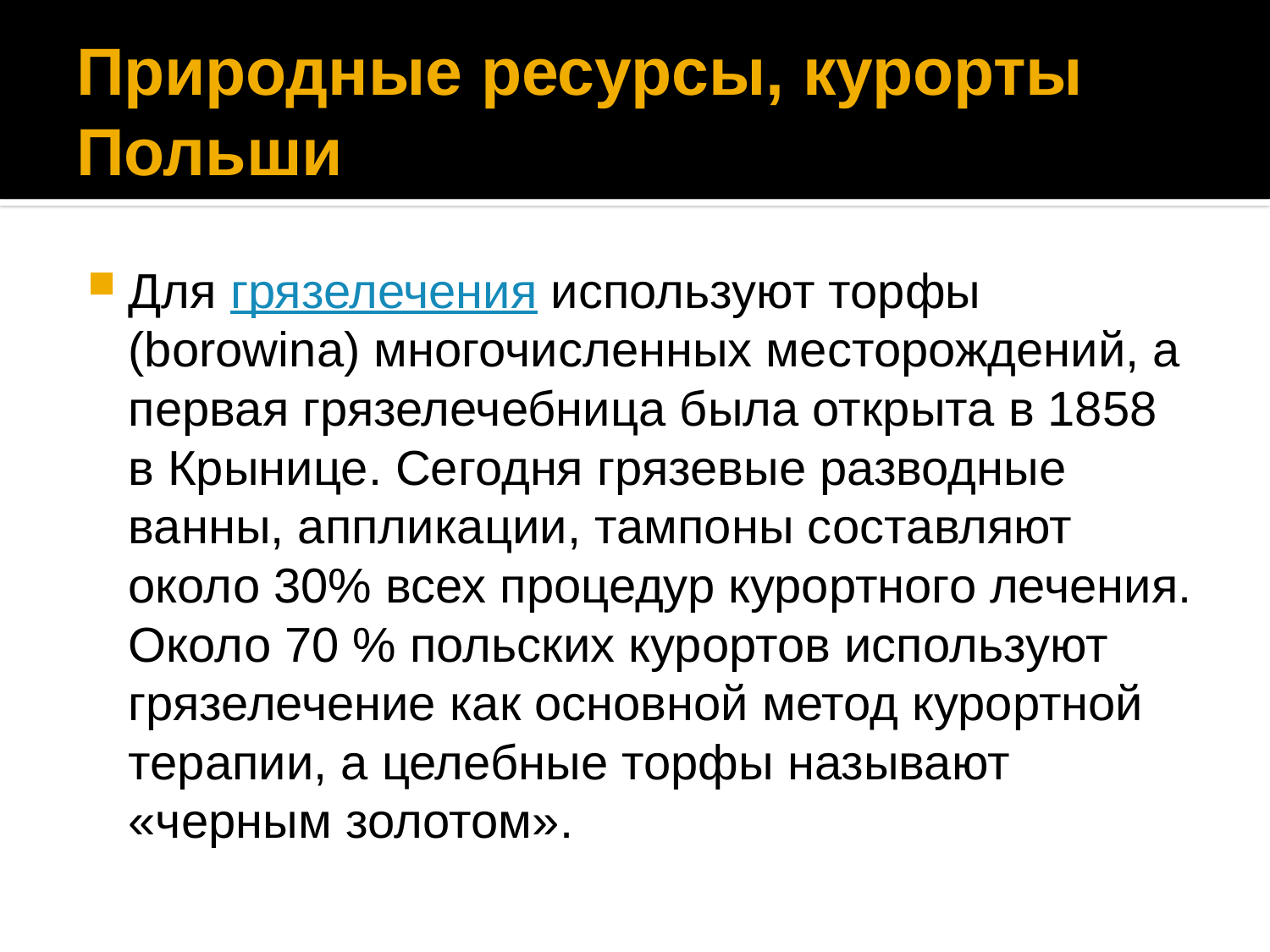

# Природные ресурсы, курорты Польши
Для грязелечения используют торфы (borowina) многочисленных месторождений, а первая грязелечебница была открыта в 1858 в Крынице. Сегодня грязевые разводные ванны, аппликации, тампоны составляют около 30% всех процедур курортного лечения. Около 70 % польских курортов используют грязелечение как основной метод курортной терапии, а целебные торфы называют «черным золотом».